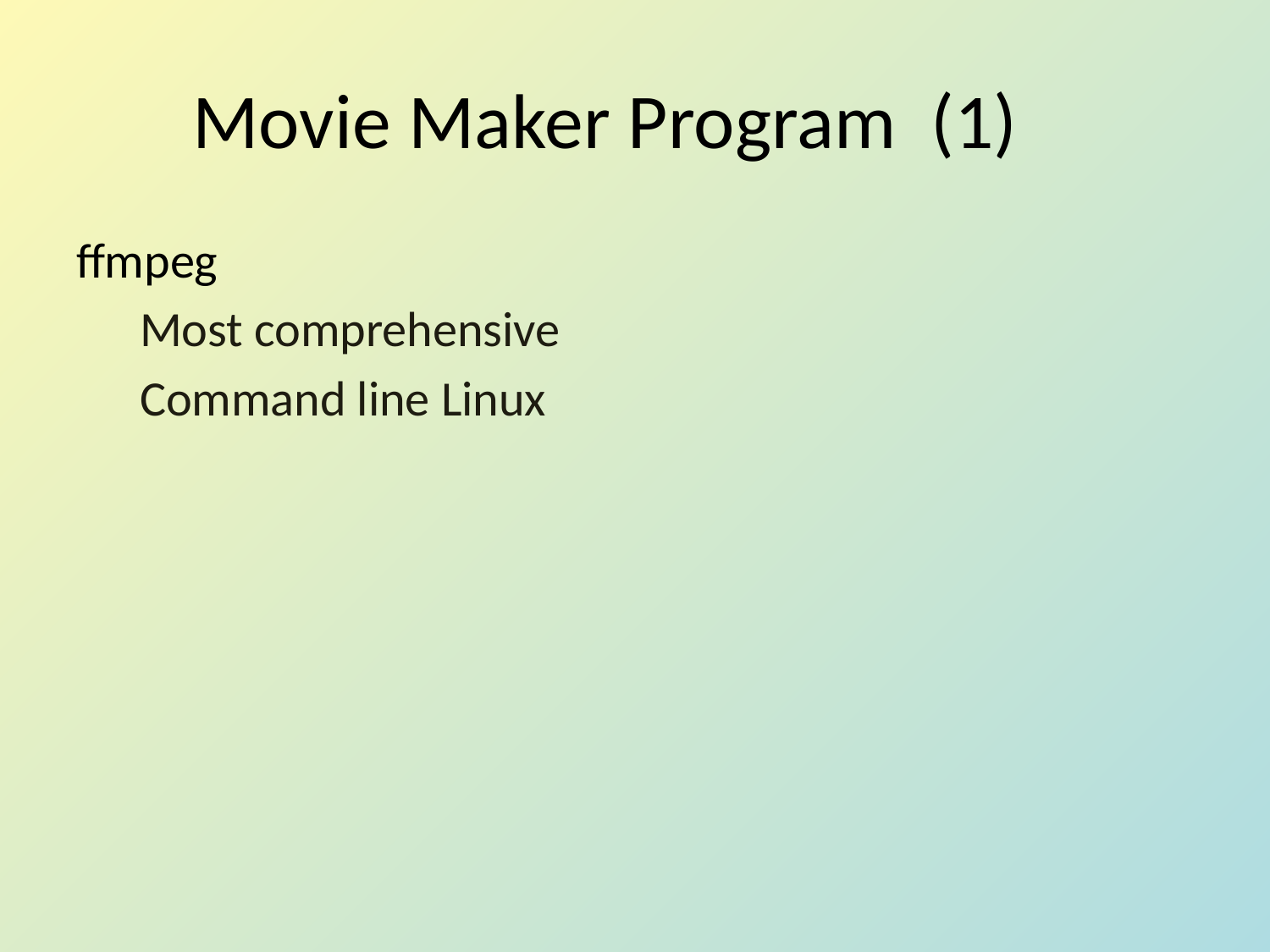

# Movie Maker Program  (1)
ffmpeg
Most comprehensive
Command line Linux